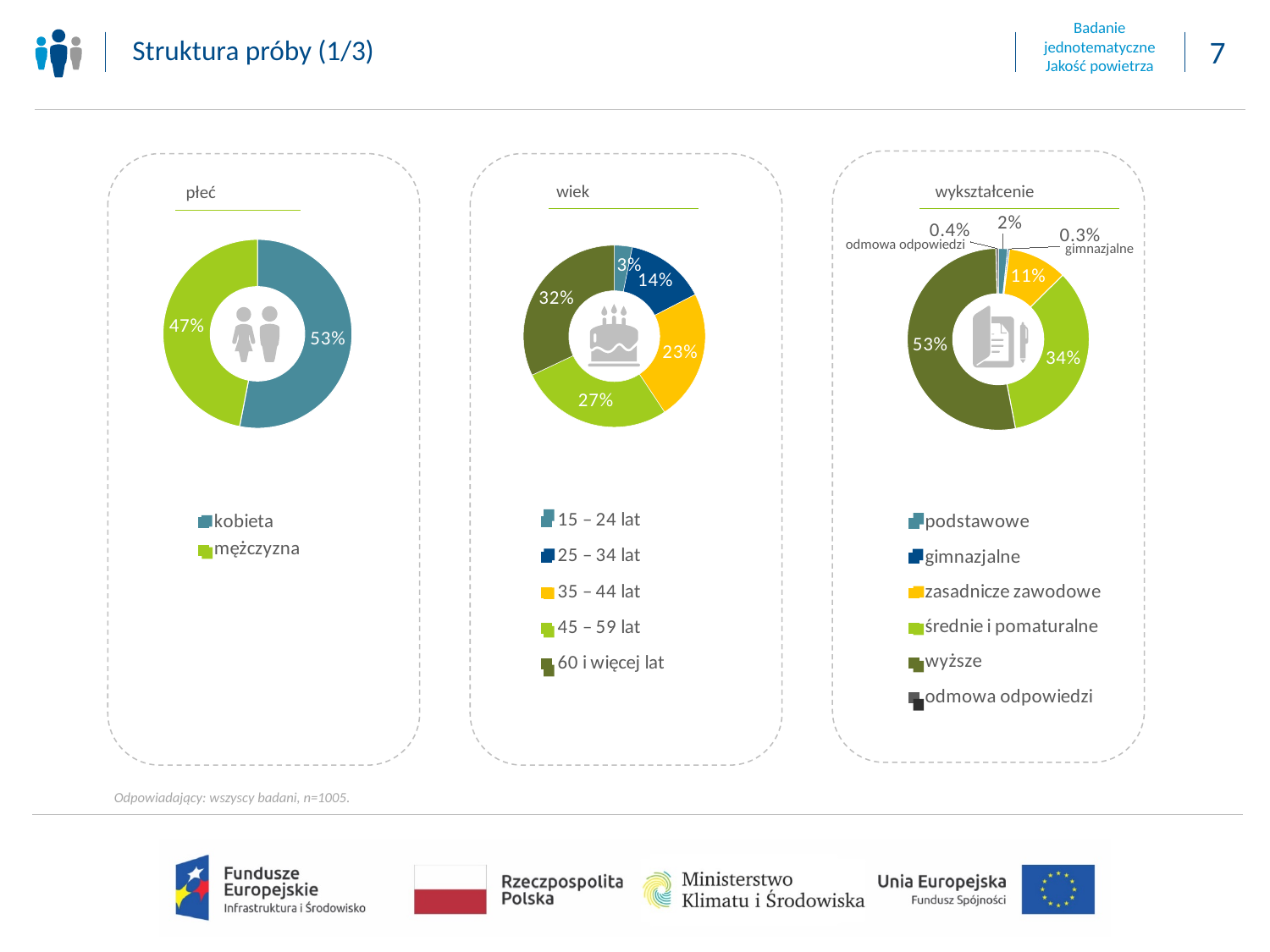

Badanie jednotematyczne
Jakość powietrza
Struktura próby (1/3)

wiek
wykształcenie
płeć

### Chart

| Category | wynik |
|---|---|
| 1.    15 – 24 | 0.0318407960199005 |
| 2.    25 – 34 | 0.14228855721393 |
| 3.    35 – 44 | 0.232835820895522 |
| 4.    45 – 59  | 0.272636815920398 |
| 5.    60 i więcej | 0.320398009950249 |
| odmowa | None |

### Chart

| Category | wykształcenie |
|---|---|
| podstawowe | 0.0169154228855721 |
| gimnazjalne | 0.00298507462686567 |
| zasadnicze zawodowe | 0.10547263681592 |
| średnie i pomaturalne | 0.344278606965174 |
| wyższe | 0.52636815920398 |
| odmowa odpowiedzi | 0.00398009950248756 |
odmowa odpowiedzi
gimnazjalne

### Chart

| Category | Płeć |
|---|---|
| kobieta | 0.530348258706468 |
| mężczyzna | 0.469651741293532 |

### Chart

| Category | wykształcenie |
|---|---|
| podstawowe | 0.0 |
| gimnazjalne | 0.0 |
| zasadnicze zawodowe | 0.0 |
| średnie i pomaturalne | 0.0 |
| wyższe | 0.0 |
| odmowa odpowiedzi | 0.0 |

### Chart

| Category | wynik |
|---|---|
| 15 – 24 lat | None |
| 25 – 34 lat | None |
| 35 – 44 lat | None |
| 45 – 59 lat | None |
| 60 i więcej lat | None |

Odpowiadający: wszyscy badani, n=1005.